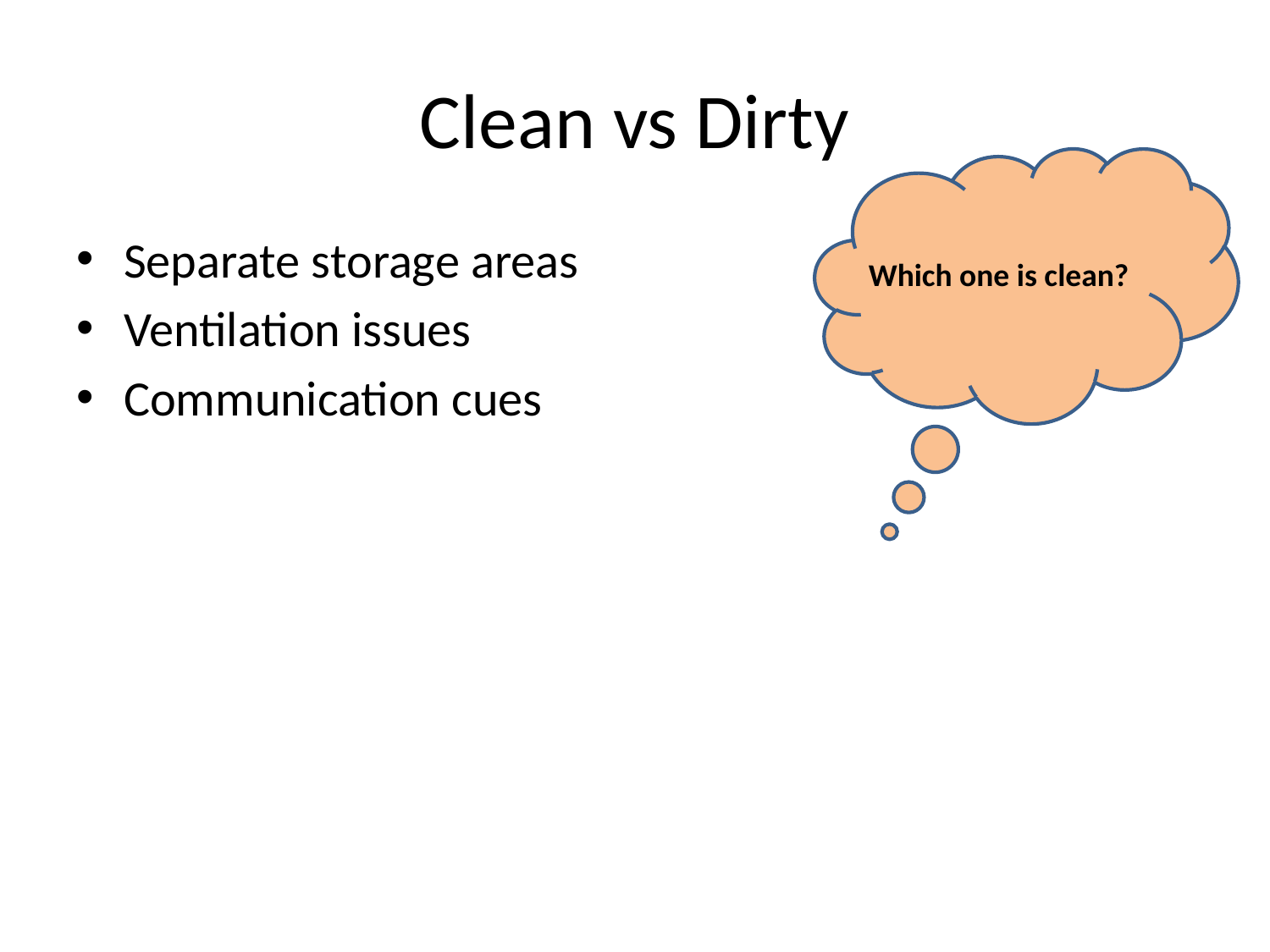

# Clean vs Dirty

Separate storage areas
Ventilation issues
Communication cues
Which one is clean?